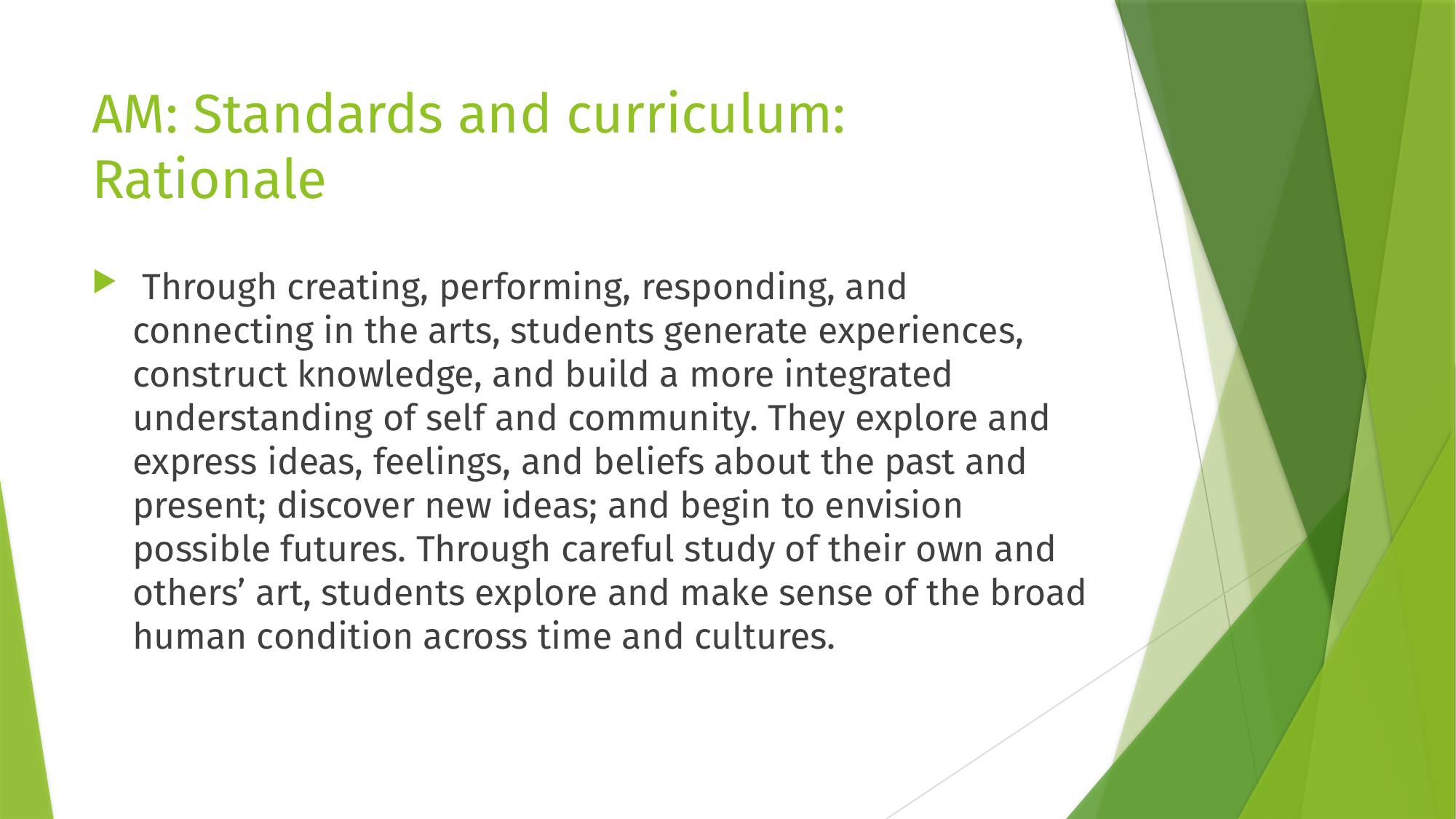

# AM: Standards and curriculum: Rationale
 Through creating, performing, responding, and connecting in the arts, students generate experiences, construct knowledge, and build a more integrated understanding of self and community. They explore and express ideas, feelings, and beliefs about the past and present; discover new ideas; and begin to envision possible futures. Through careful study of their own and others’ art, students explore and make sense of the broad human condition across time and cultures.